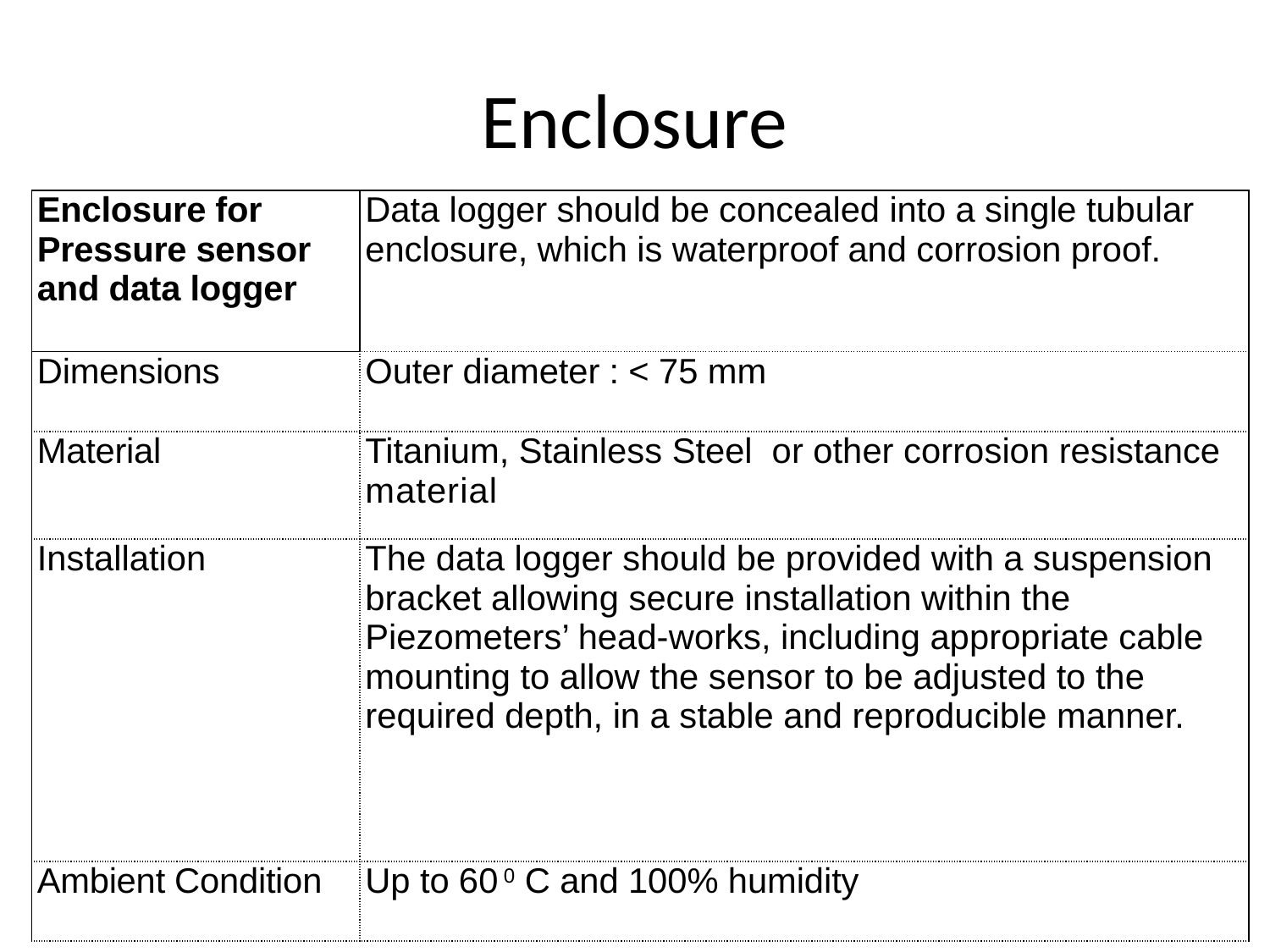

# Enclosure
| Enclosure for Pressure sensor and data logger | Data logger should be concealed into a single tubular enclosure, which is waterproof and corrosion proof. |
| --- | --- |
| Dimensions | Outer diameter : < 75 mm |
| Material | Titanium, Stainless Steel or other corrosion resistance material |
| Installation | The data logger should be provided with a suspension bracket allowing secure installation within the Piezometers’ head-works, including appropriate cable mounting to allow the sensor to be adjusted to the required depth, in a stable and reproducible manner. |
| Ambient Condition | Up to 60 0 C and 100% humidity |